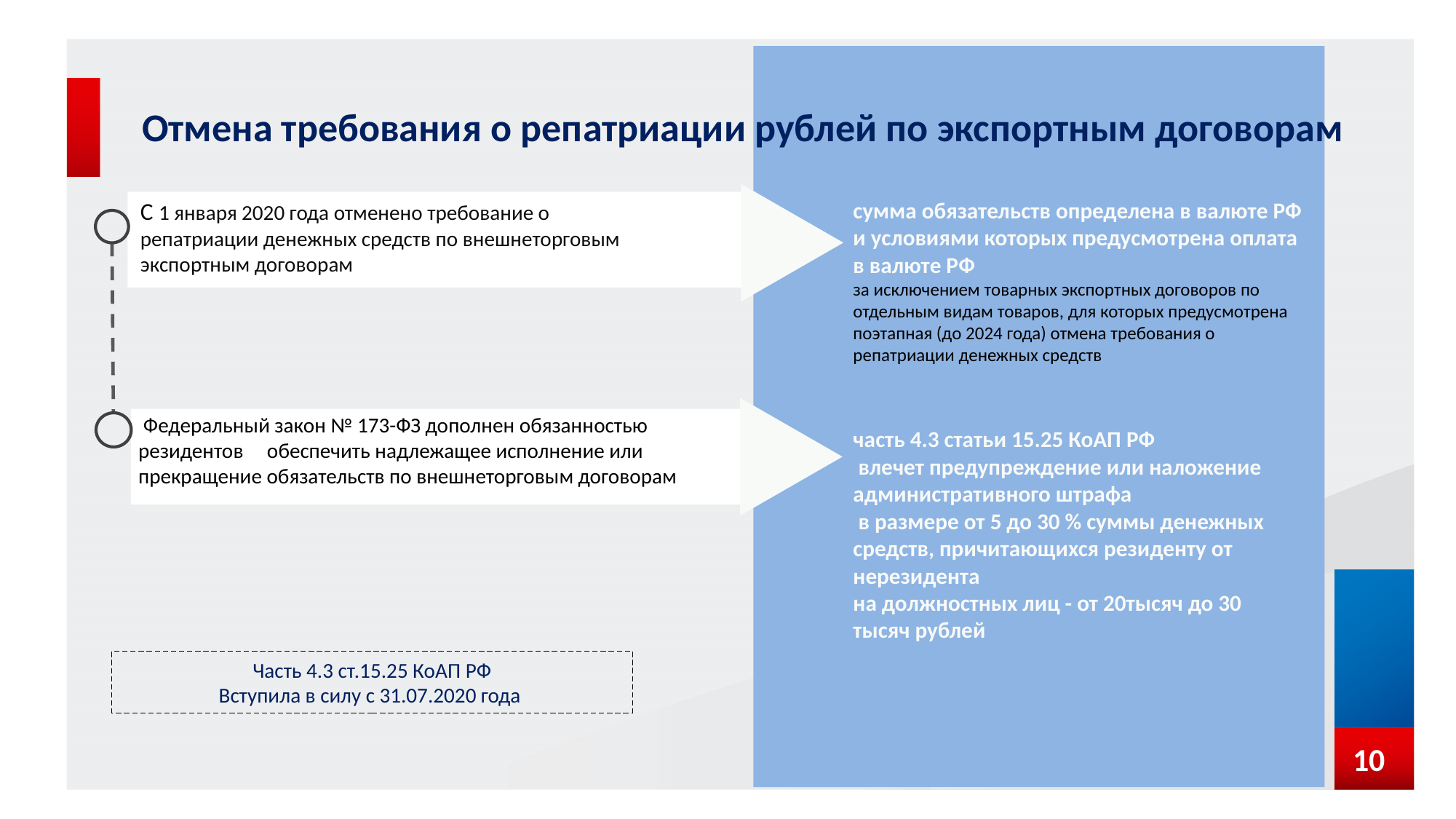

# Отмена требования о репатриации рублей по экспортным договорам
С 1 января 2020 года отменено требование о репатриации денежных средств по внешнеторговым экспортным договорам
сумма обязательств определена в валюте РФ и условиями которых предусмотрена оплата в валюте РФ
за исключением товарных экспортных договоров по отдельным видам товаров, для которых предусмотрена поэтапная (до 2024 года) отмена требования о репатриации денежных средств

 Федеральный закон № 173-ФЗ дополнен обязанностью резидентов     обеспечить надлежащее исполнение или прекращение обязательств по внешнеторговым договорам

часть 4.3 статьи 15.25 КоАП РФ
 влечет предупреждение или наложение административного штрафа
 в размере от 5 до 30 % суммы денежных средств, причитающихся резиденту от нерезидента
на должностных лиц - от 20тысяч до 30 тысяч рублей
Часть 4.3 ст.15.25 КоАП РФ
Вступила в силу с 31.07.2020 года
10